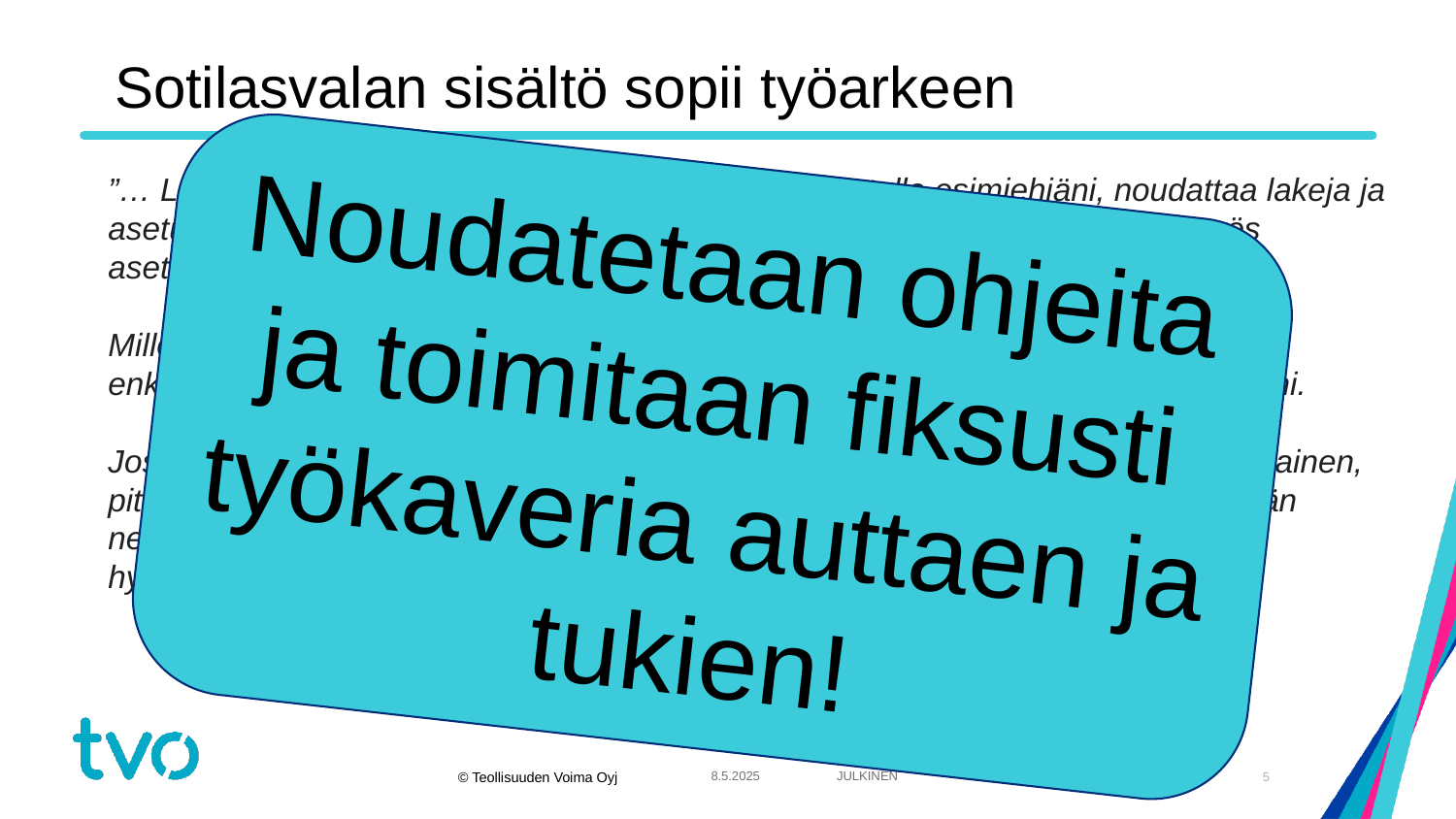

# Sotilasvalan sisältö sopii työarkeen
”… Lupaan käyttäytyä kunnollisesti ja ryhdikkäästi, totella esimiehiäni, noudattaa lakeja ja
asetuksia sekä säilyttää hyvin minulle uskotut palvelussalaisuudet. Tahdon myös
asetovereitani kohtaan olla suora ja auttavainen.

Milloinkaan en sukulaisuuden, ystävyyden, kateuden, vihan tai pelon vuoksi
enkä myöskään lahjojen tai muun syyn tähden toimi vastoin palvelusvelvollisuuttani.

Jos minut asetetaan esimiesasemaan, tahdon olla alaisiani kohtaan oikeudenmukainen,
pitää huolta heidän hyvinvoinnistaan, hankkia tietoja heidän toiveistaan, olla heidän
neuvonantajanaan ja ohjaajanaan sekä omasta puolestani pyrkiä olemaan heille
hyvänä ja kannustavana esimerkkinä.”

Noudatetaan ohjeita ja toimitaan fiksusti työkaveria auttaen ja tukien!
8.5.2025
5